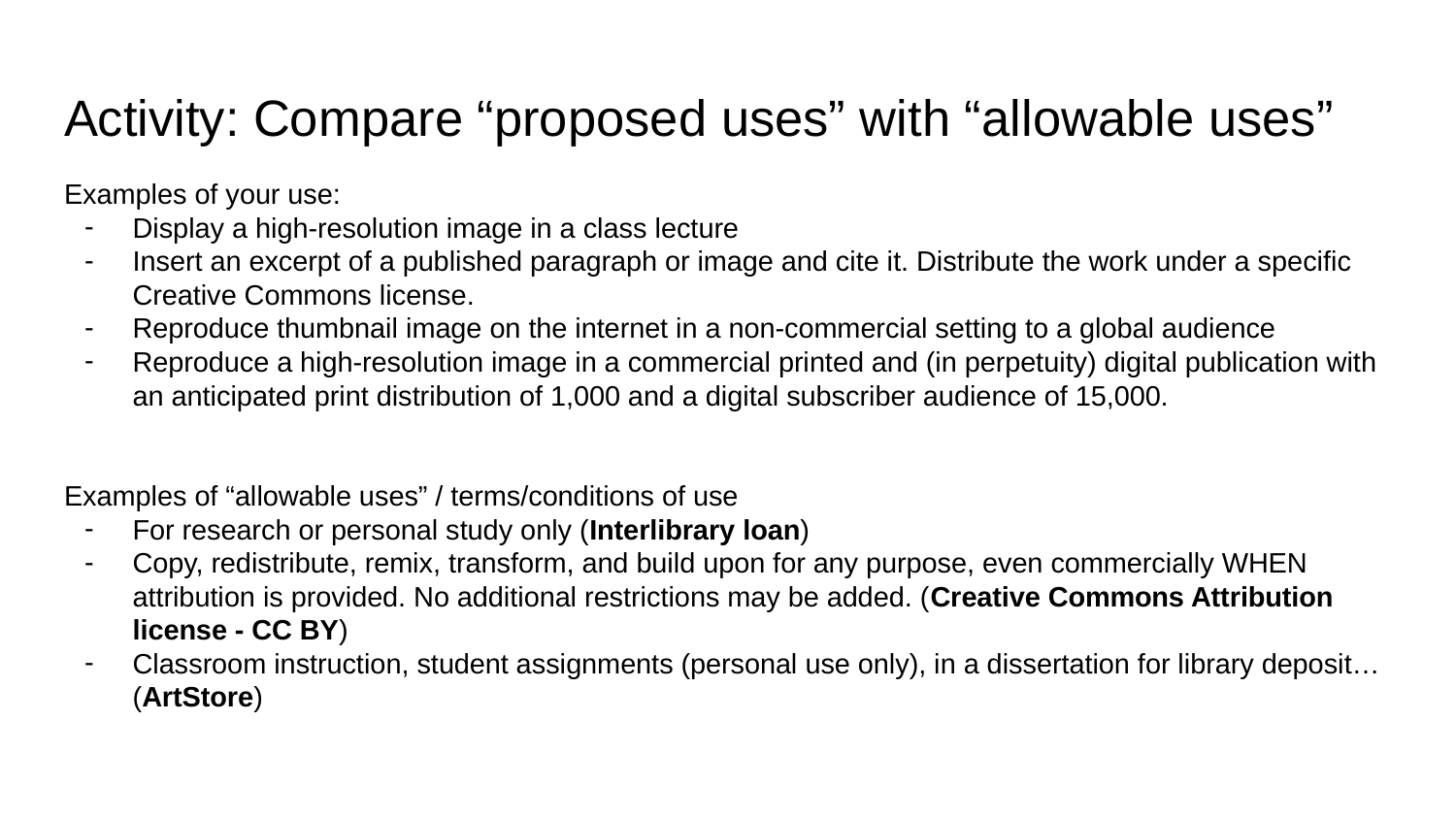

# Activity: Compare “proposed uses” with “allowable uses”
Examples of your use:
Display a high-resolution image in a class lecture
Insert an excerpt of a published paragraph or image and cite it. Distribute the work under a specific Creative Commons license.
Reproduce thumbnail image on the internet in a non-commercial setting to a global audience
Reproduce a high-resolution image in a commercial printed and (in perpetuity) digital publication with an anticipated print distribution of 1,000 and a digital subscriber audience of 15,000.

Examples of “allowable uses” / terms/conditions of use
For research or personal study only (Interlibrary loan)
Copy, redistribute, remix, transform, and build upon for any purpose, even commercially WHEN attribution is provided. No additional restrictions may be added. (Creative Commons Attribution license - CC BY)
Classroom instruction, student assignments (personal use only), in a dissertation for library deposit… (ArtStore)